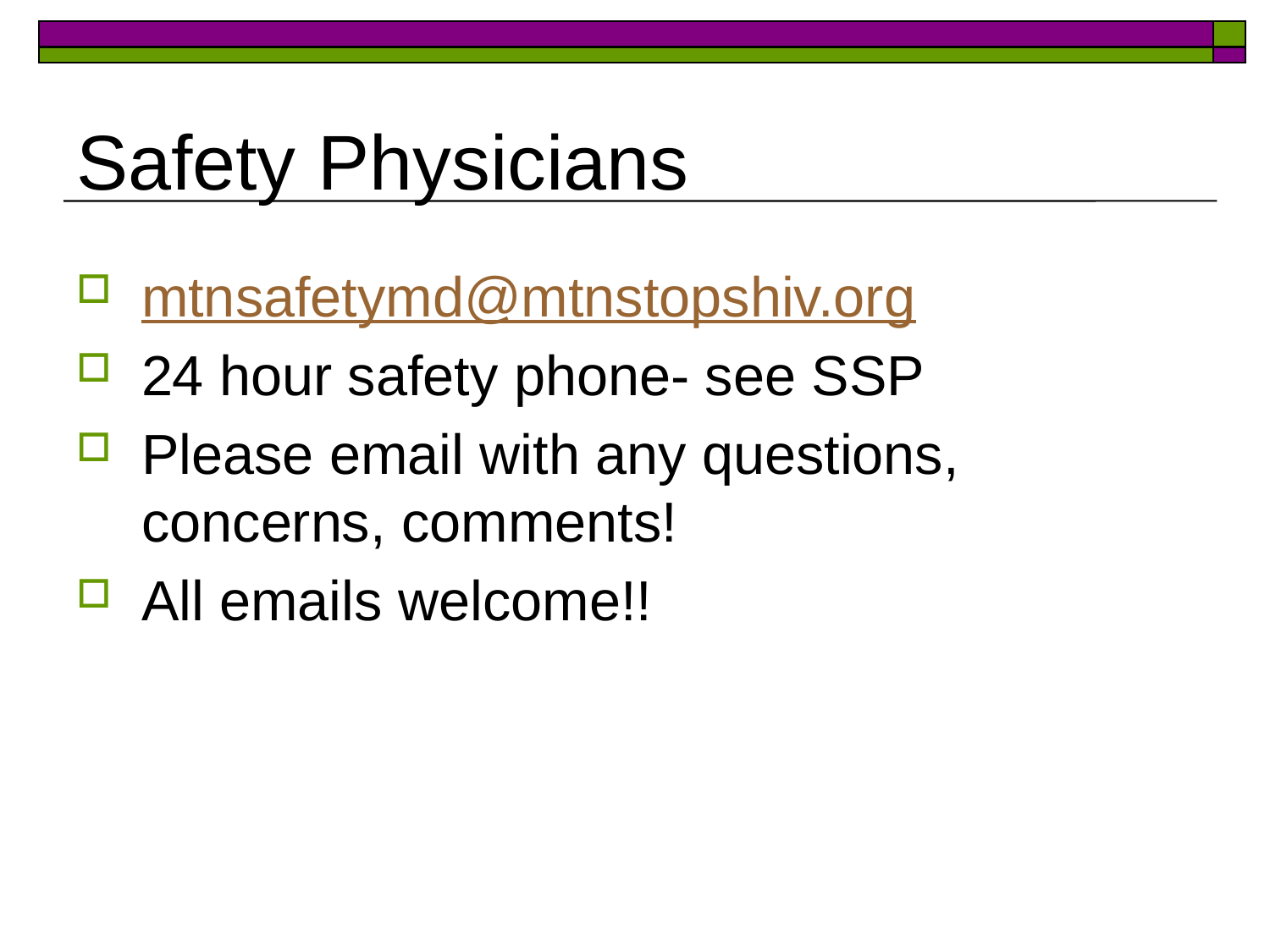

# Safety Physicians
mtnsafetymd@mtnstopshiv.org
24 hour safety phone- see SSP
Please email with any questions, concerns, comments!
All emails welcome!!